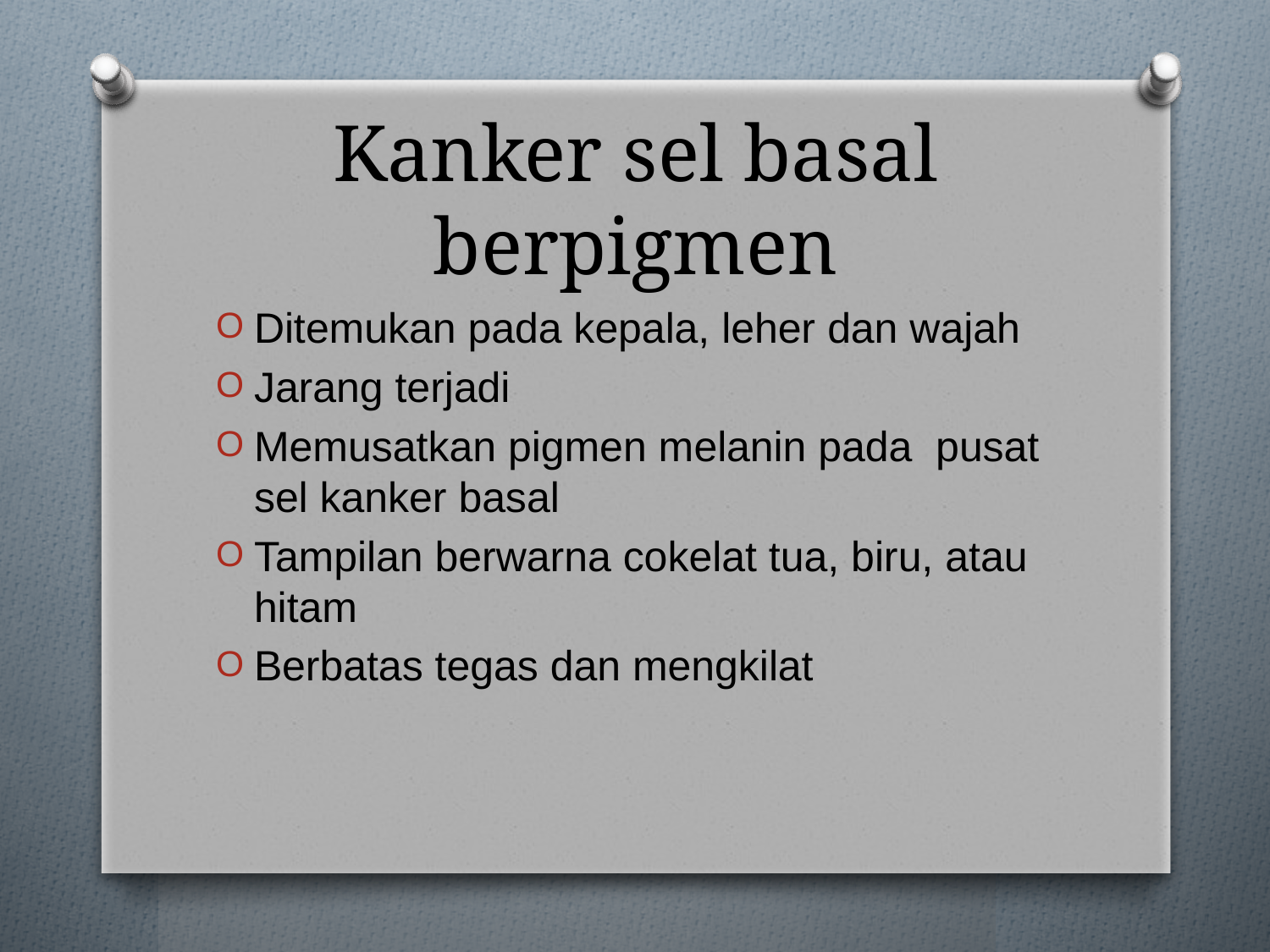

# Kanker sel basal berpigmen
Ditemukan pada kepala, leher dan wajah
Jarang terjadi
Memusatkan pigmen melanin pada  pusat sel kanker basal
Tampilan berwarna cokelat tua, biru, atau hitam
Berbatas tegas dan mengkilat